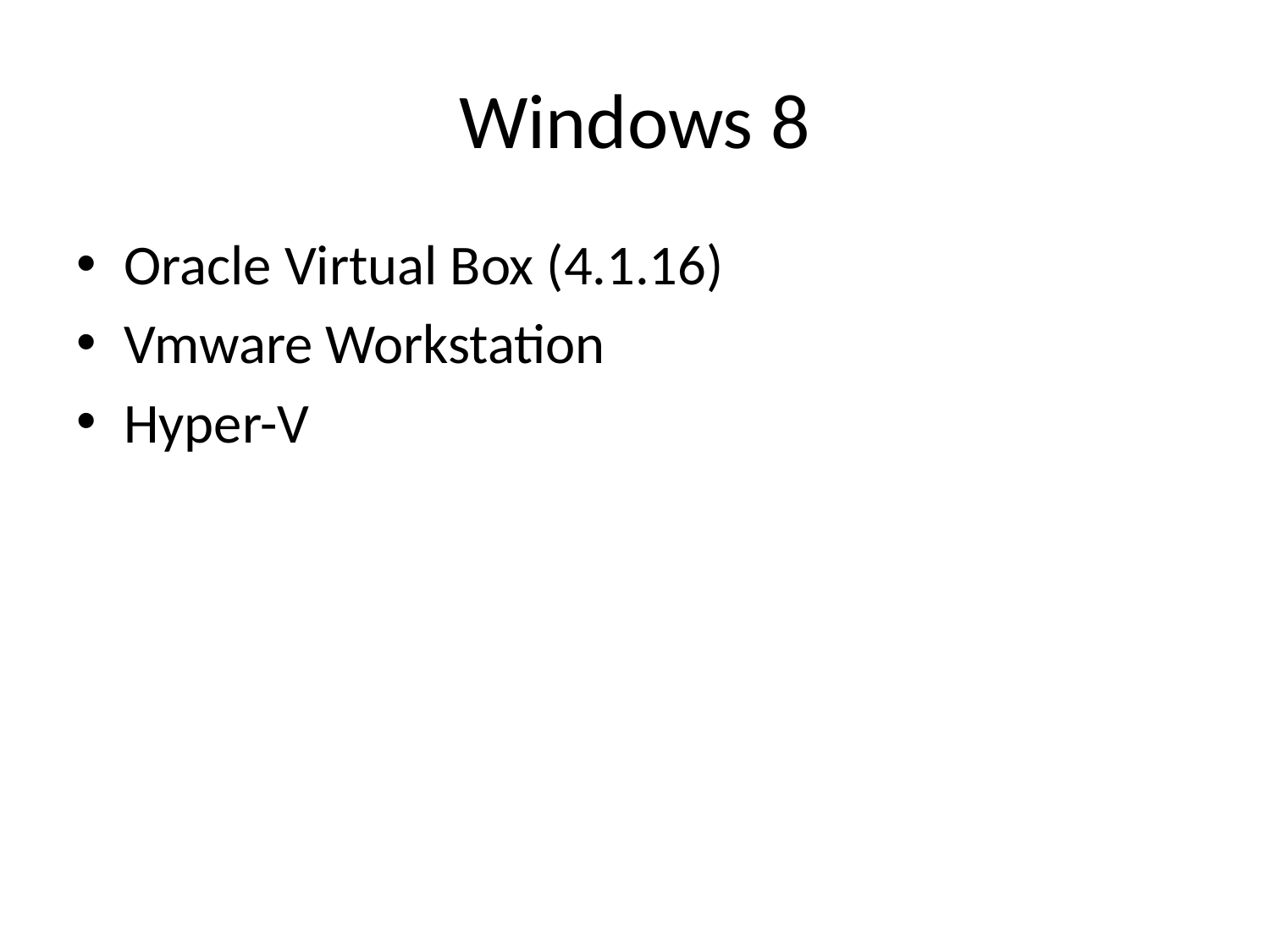

# Windows 8
Oracle Virtual Box (4.1.16)
Vmware Workstation
Hyper-V